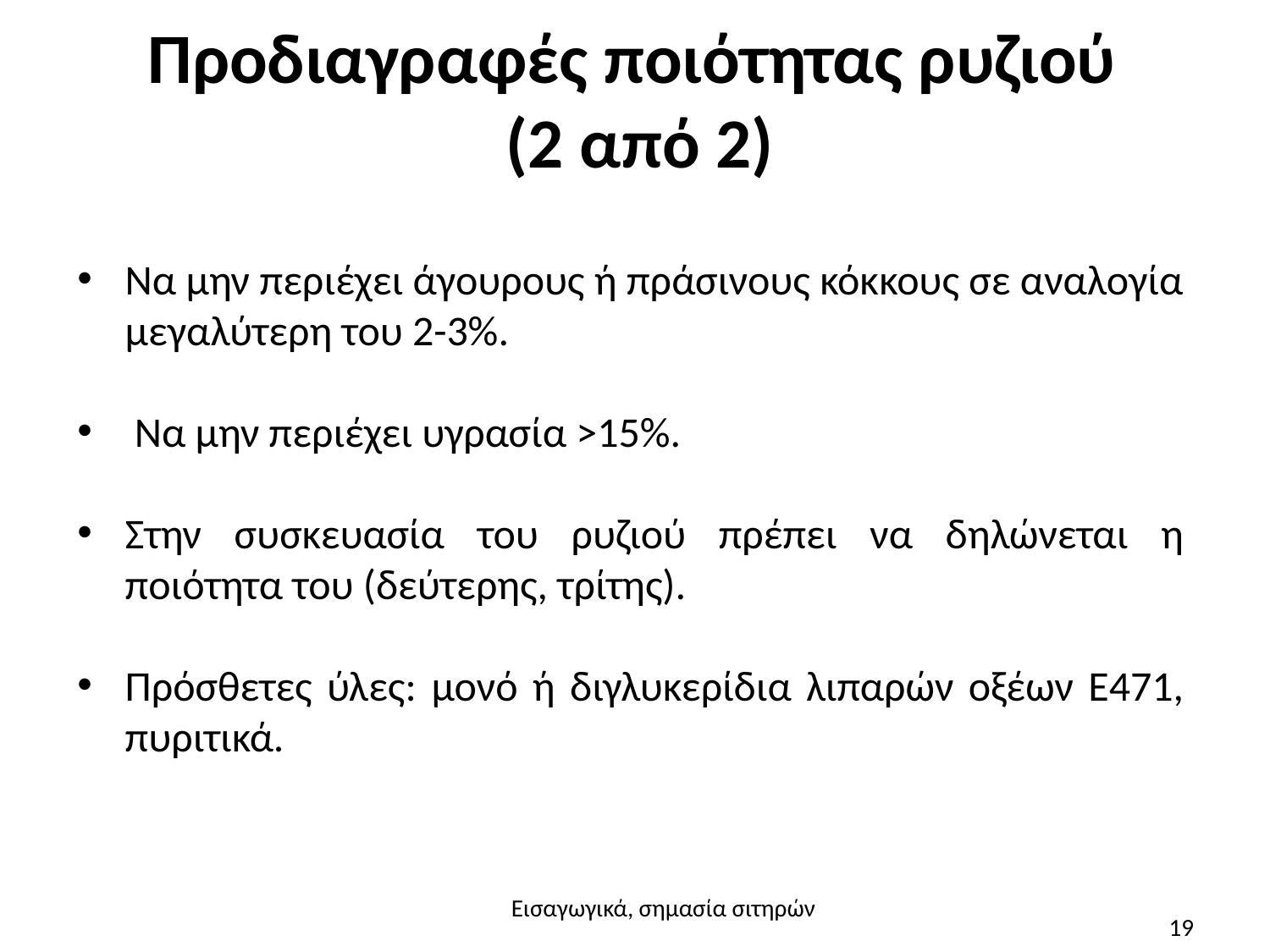

# Προδιαγραφές ποιότητας ρυζιού (2 από 2)
Να μην περιέχει άγουρους ή πράσινους κόκκους σε αναλογία μεγαλύτερη του 2-3%.

 Να μην περιέχει υγρασία >15%.

Στην συσκευασία του ρυζιού πρέπει να δηλώνεται η ποιότητα του (δεύτερης, τρίτης).

Πρόσθετες ύλες: μονό ή διγλυκερίδια λιπαρών οξέων Ε471, πυριτικά.
Εισαγωγικά, σημασία σιτηρών
19